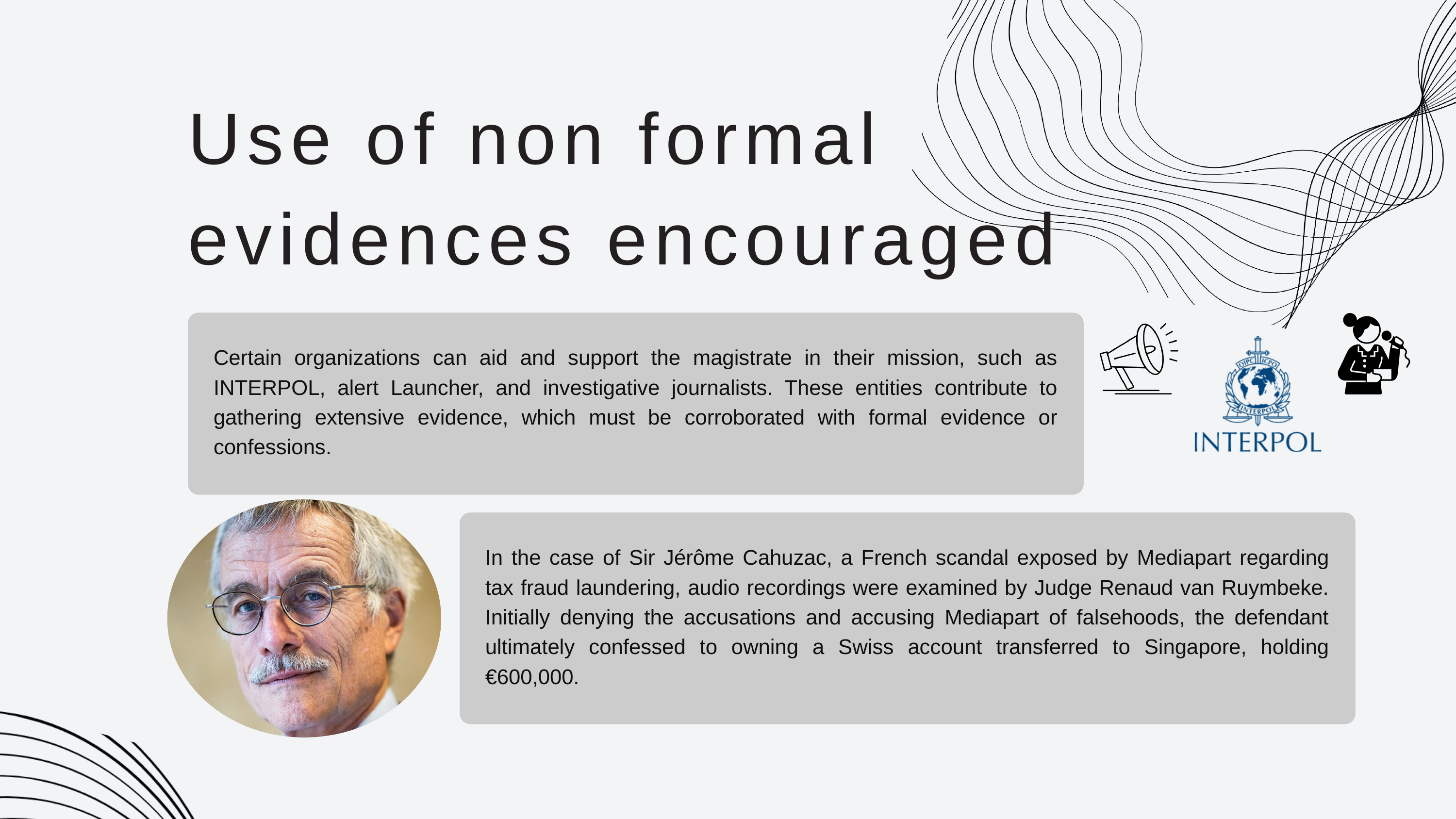

Use of non formal
evidences encouraged

Certain organizations can aid and support the magistrate in their mission, such as INTERPOL, alert Launcher, and investigative journalists. These entities contribute to gathering extensive evidence, which must be corroborated with formal evidence or confessions.

In the case of Sir Jérôme Cahuzac, a French scandal exposed by Mediapart regarding tax fraud laundering, audio recordings were examined by Judge Renaud van Ruymbeke. Initially denying the accusations and accusing Mediapart of falsehoods, the defendant ultimately confessed to owning a Swiss account transferred to Singapore, holding €600,000.